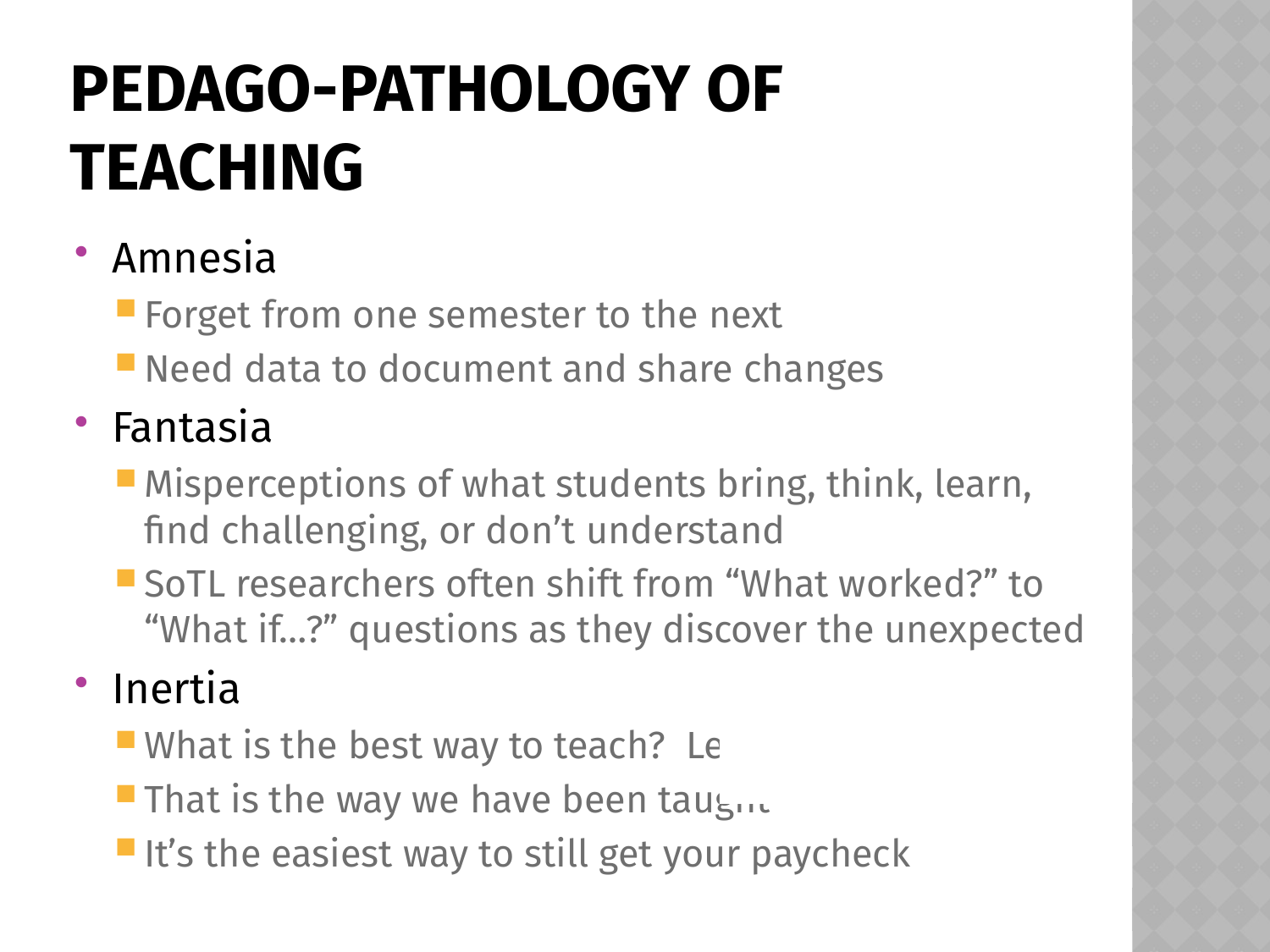

# Pedago-pathology of teaching
Amnesia
Forget from one semester to the next
Need data to document and share changes
Fantasia
Misperceptions of what students bring, think, learn, find challenging, or don’t understand
SoTL researchers often shift from “What worked?” to “What if…?” questions as they discover the unexpected
Inertia
What is the best way to teach?  Lecture!
That is the way we have been taught
It’s the easiest way to still get your paycheck